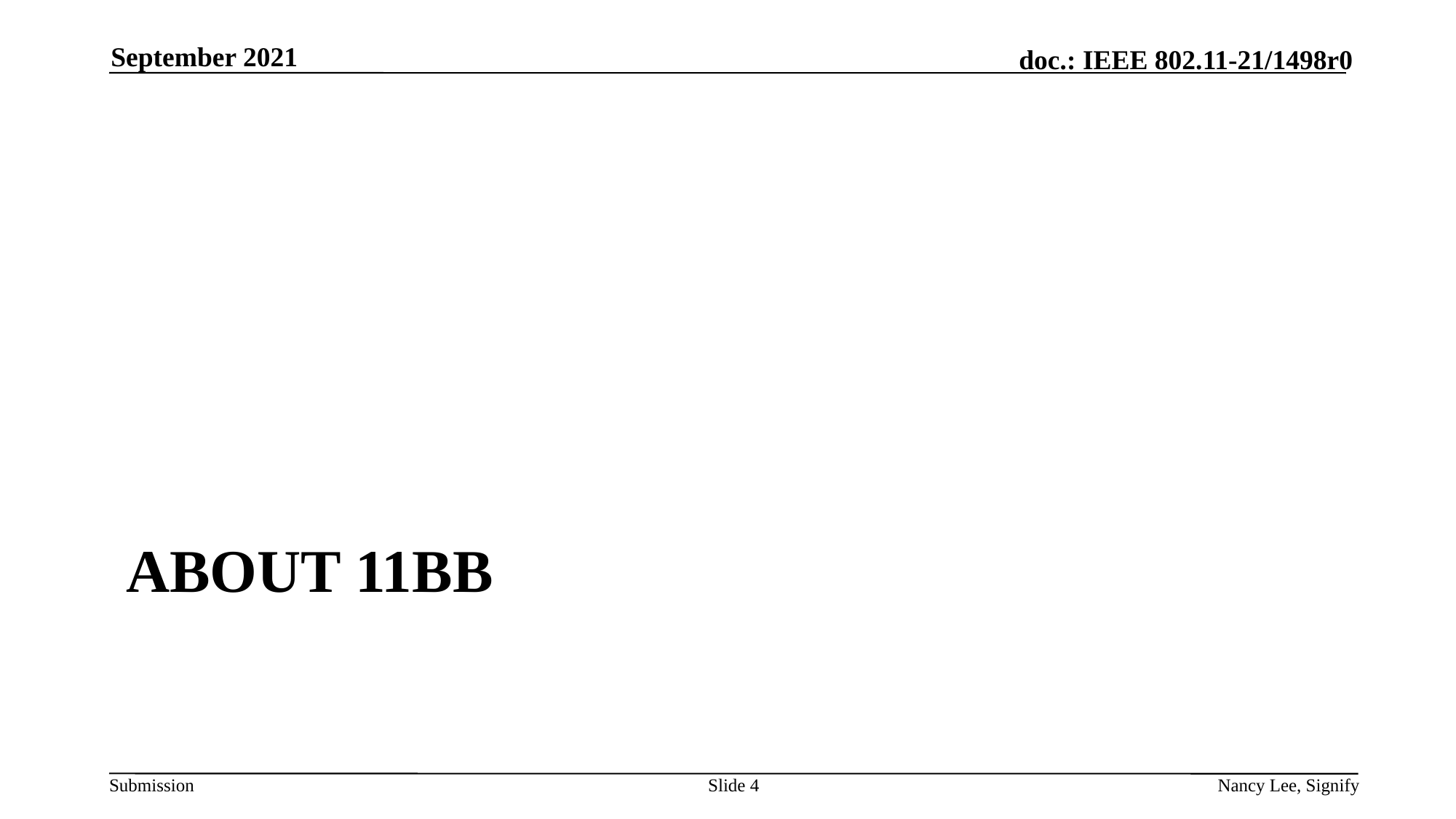

September 2021

# About 11bb
Slide 4
Nancy Lee, Signify